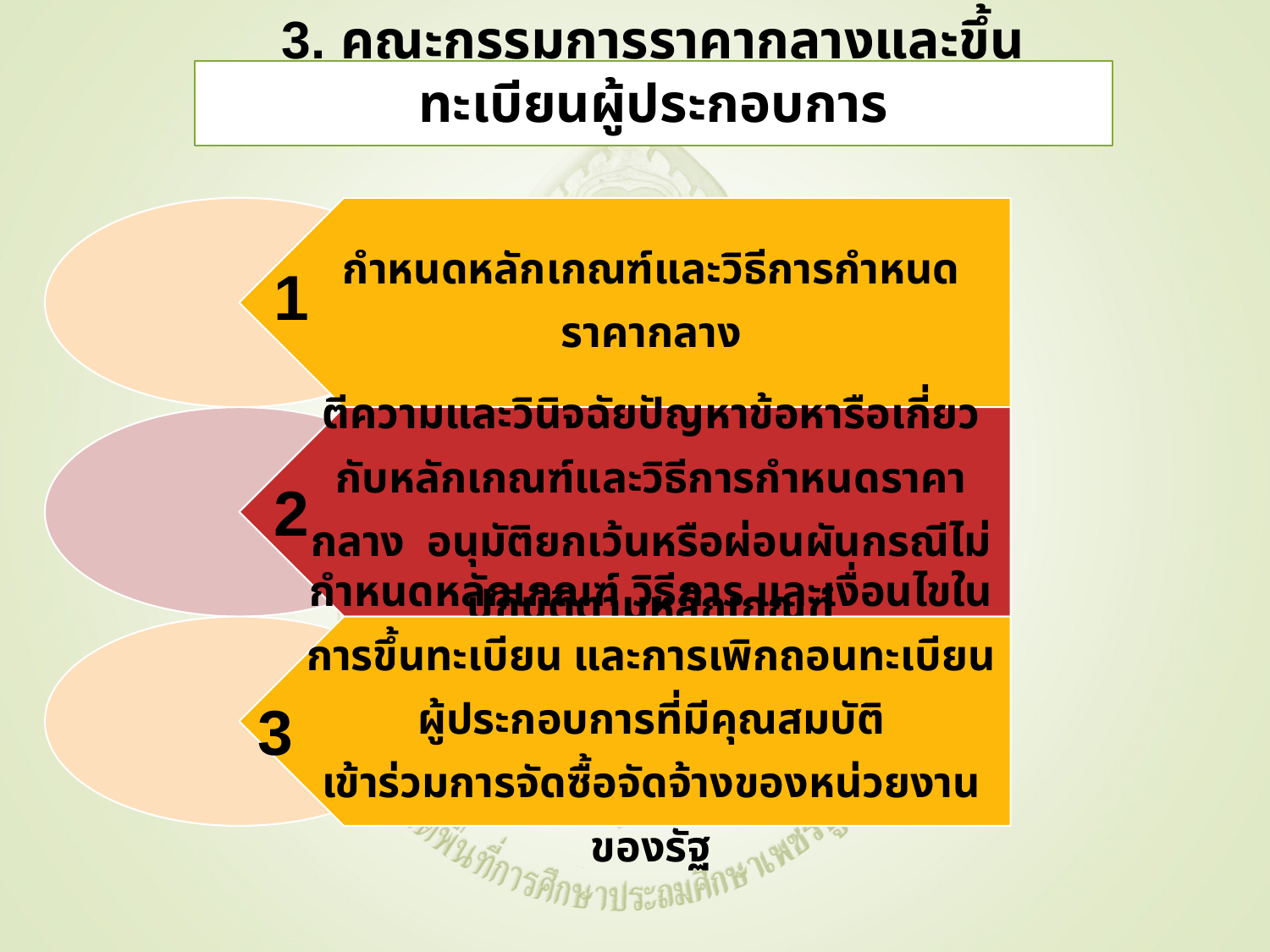

# 3. คณะกรรมการราคากลางและขึ้นทะเบียนผู้ประกอบการ

1
2
3